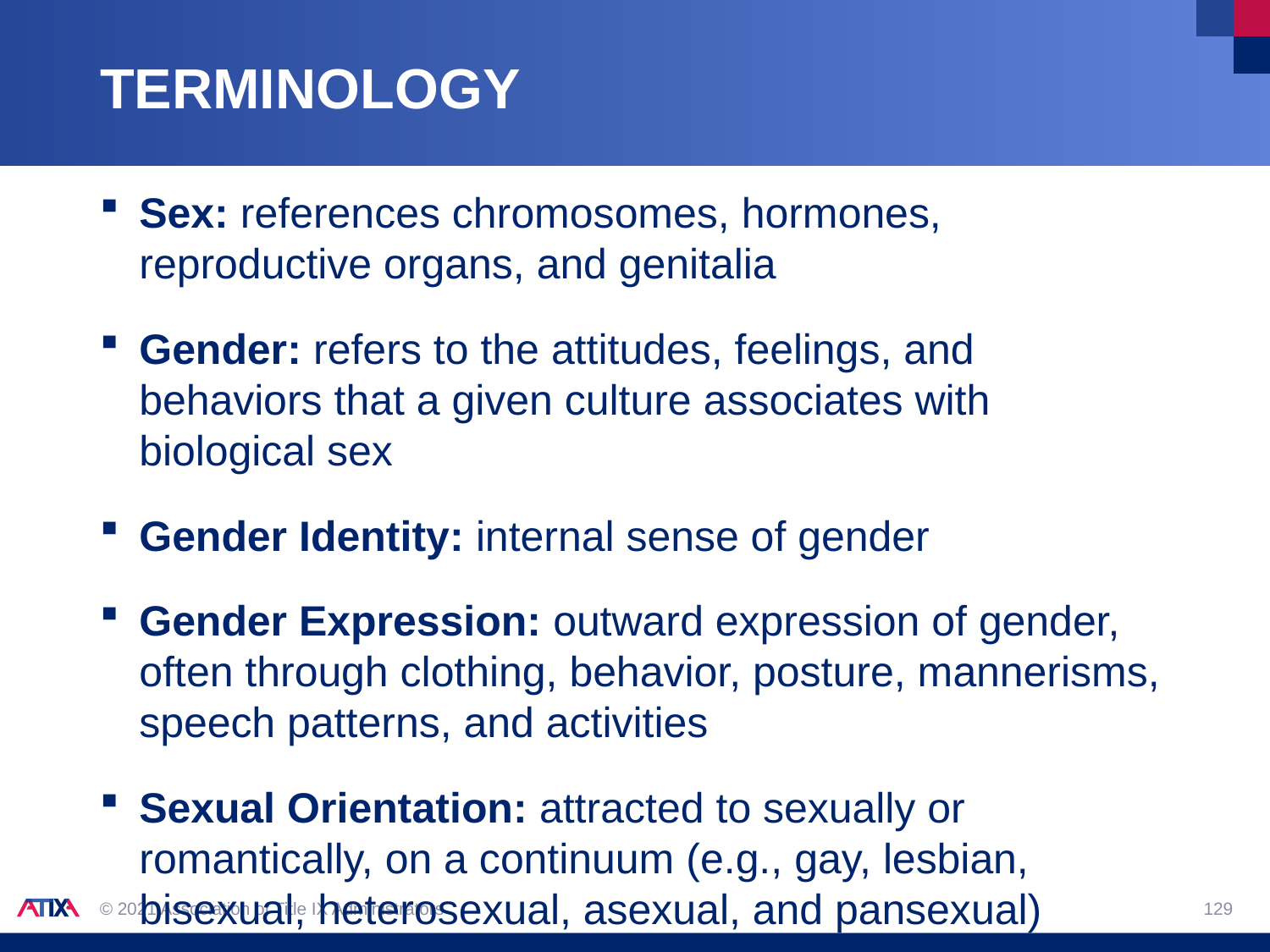

# terminology
Sex: references chromosomes, hormones, reproductive organs, and genitalia
Gender: refers to the attitudes, feelings, and behaviors that a given culture associates with biological sex
Gender Identity: internal sense of gender
Gender Expression: outward expression of gender, often through clothing, behavior, posture, mannerisms, speech patterns, and activities
Sexual Orientation: attracted to sexually or romantically, on a continuum (e.g., gay, lesbian, bisexual, heterosexual, asexual, and pansexual)
129